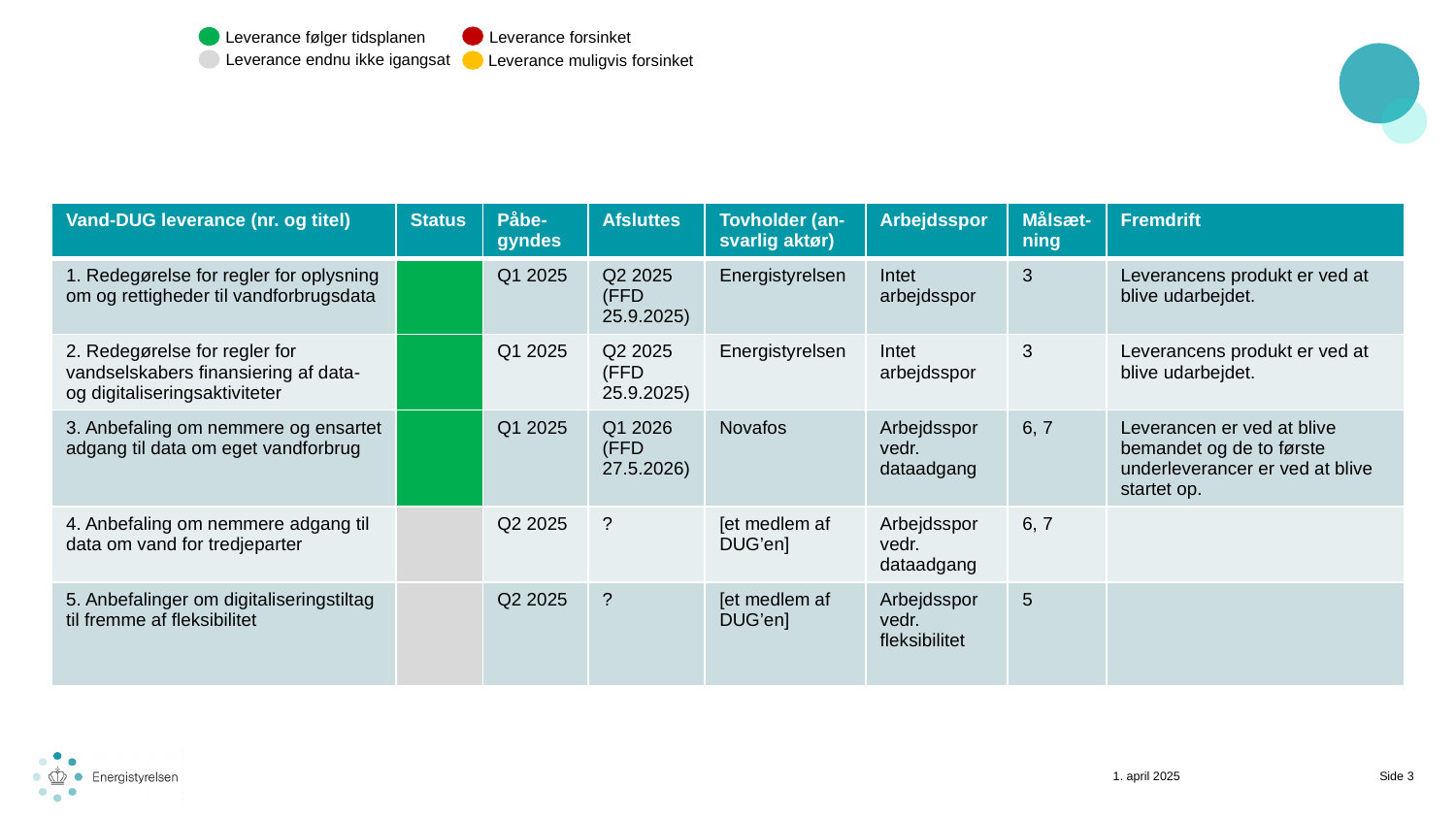

Leverance forsinket
Leverance følger tidsplanen

Leverance endnu ikke igangsat
Leverance muligvis forsinket

| Vand-DUG leverance (nr. og titel) | Status | Påbe-gyndes | Afsluttes | Tovholder (an-svarlig aktør) | Arbejdsspor | Målsæt-ning | Fremdrift |
| --- | --- | --- | --- | --- | --- | --- | --- |
| 1. Redegørelse for regler for oplysning om og rettigheder til vandforbrugsdata |  | Q1 2025 | Q2 2025 (FFD 25.9.2025) | Energistyrelsen | Intet arbejdsspor | 3 | Leverancens produkt er ved at blive udarbejdet. |
| 2. Redegørelse for regler for vandselskabers finansiering af data- og digitaliseringsaktiviteter |  | Q1 2025 | Q2 2025 (FFD 25.9.2025) | Energistyrelsen | Intet arbejdsspor | 3 | Leverancens produkt er ved at blive udarbejdet. |
| 3. Anbefaling om nemmere og ensartet adgang til data om eget vandforbrug |  | Q1 2025 | Q1 2026 (FFD 27.5.2026) | Novafos | Arbejdsspor vedr. dataadgang | 6, 7 | Leverancen er ved at blive bemandet og de to første underleverancer er ved at blive startet op. |
| 4. Anbefaling om nemmere adgang til data om vand for tredjeparter |  | Q2 2025 | ? | [et medlem af DUG’en] | Arbejdsspor vedr. dataadgang | 6, 7 |  |
| 5. Anbefalinger om digitaliseringstiltag til fremme af fleksibilitet |  | Q2 2025 | ? | [et medlem af DUG’en] | Arbejdsspor vedr. fleksibilitet | 5 |  |
1. april 2025
Side 3